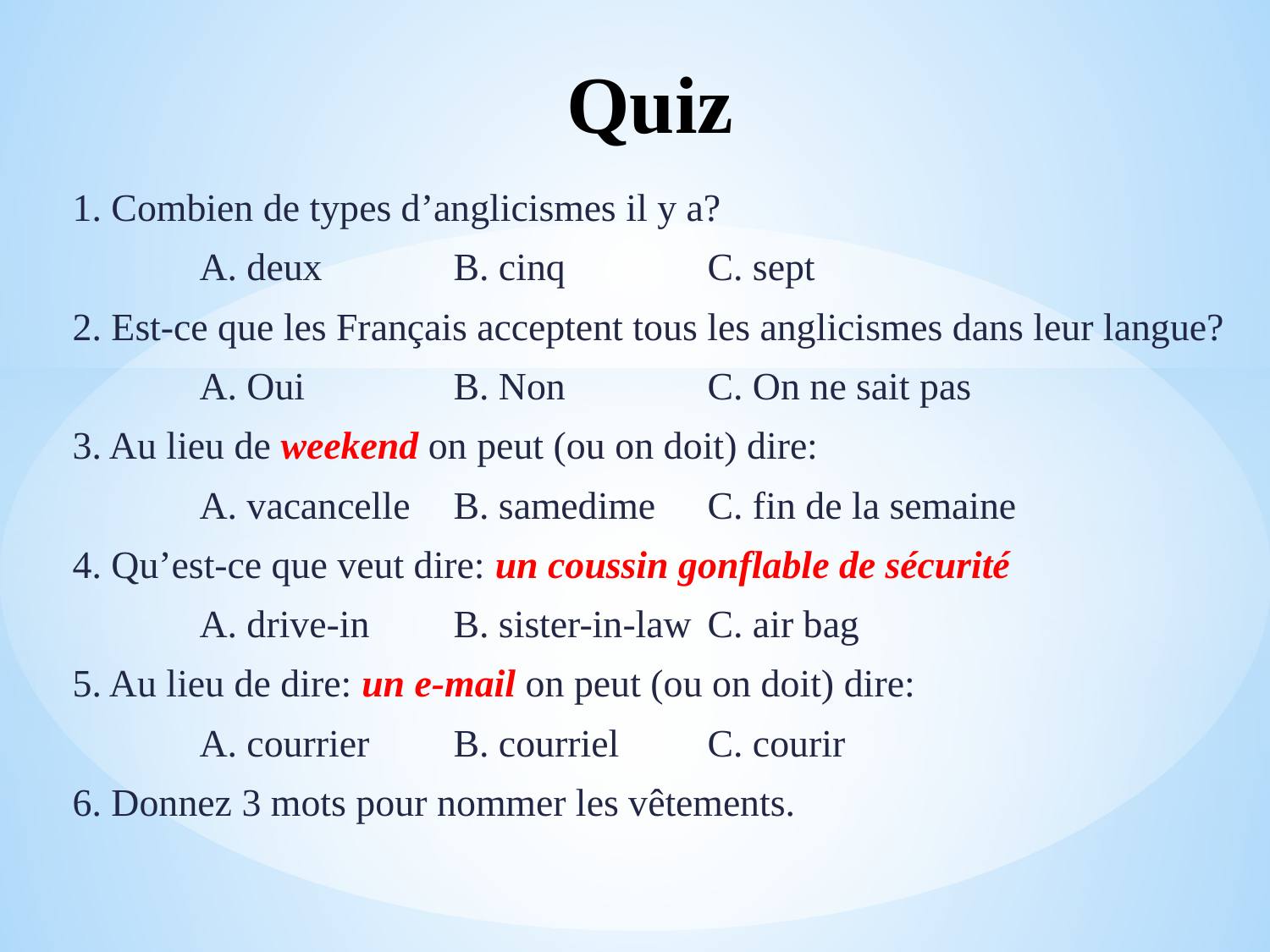

# Quiz
1. Combien de types d’anglicismes il y a?
	A. deux		B. cinq		C. sept
2. Est-ce que les Français acceptent tous les anglicismes dans leur langue?
	A. Oui 		B. Non 		C. On ne sait pas
3. Au lieu de weekend on peut (ou on doit) dire:
	A. vacancelle	B. samedime 	C. fin de la semaine
4. Qu’est-ce que veut dire: un coussin gonflable de sécurité
	A. drive-in 	B. sister-in-law 	C. air bag
5. Au lieu de dire: un e-mail on peut (ou on doit) dire:
	A. courrier 	B. courriel 	C. courir
6. Donnez 3 mots pour nommer les vêtements.